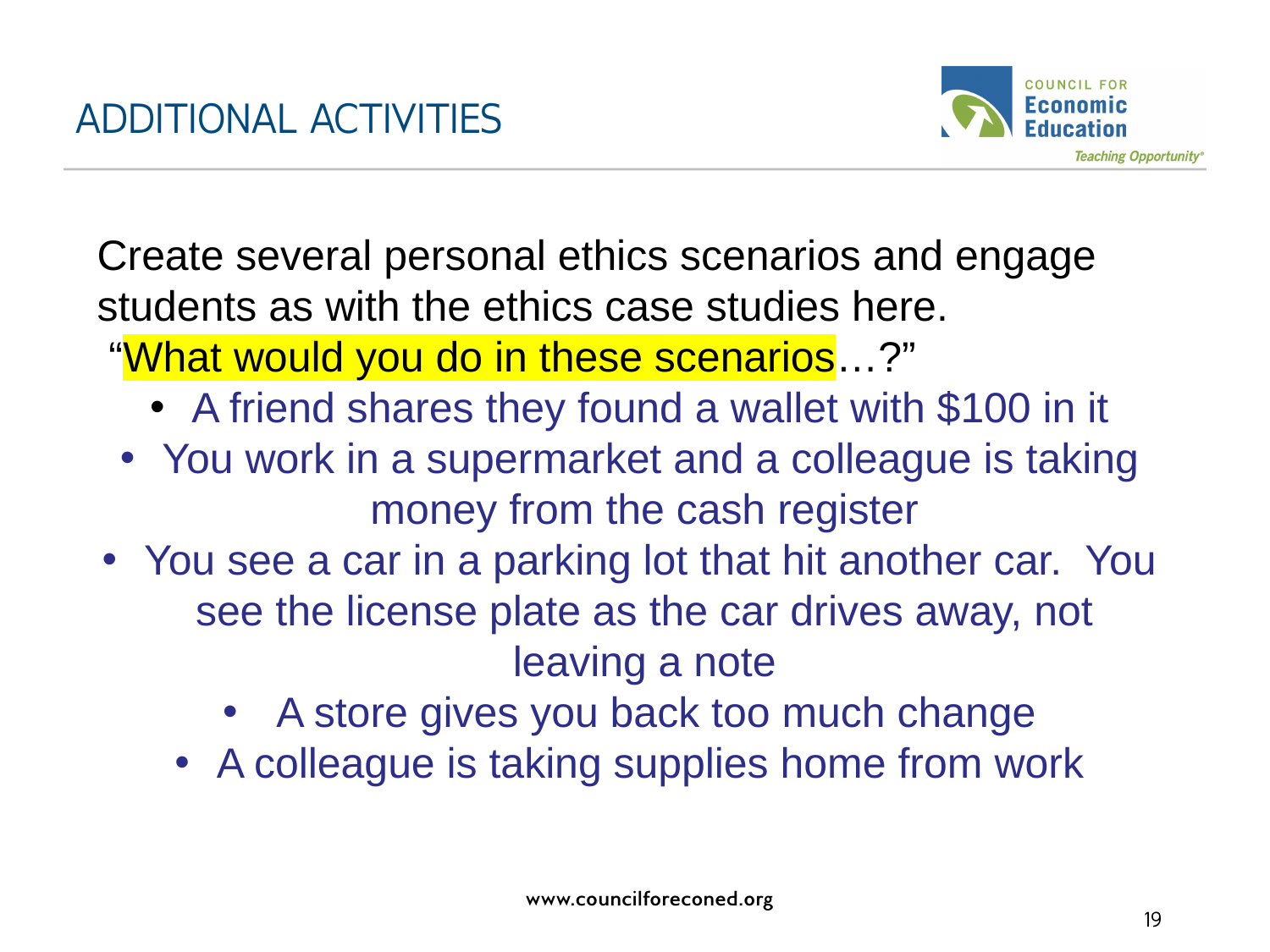

# ADDITIONAL ACTIVITIES
Create several personal ethics scenarios and engage students as with the ethics case studies here.
 “What would you do in these scenarios…?”
 A friend shares they found a wallet with $100 in it
 You work in a supermarket and a colleague is taking money from the cash register
 You see a car in a parking lot that hit another car.  You see the license plate as the car drives away, not leaving a note
  A store gives you back too much change
 A colleague is taking supplies home from work
www.councilforeconed.org
19